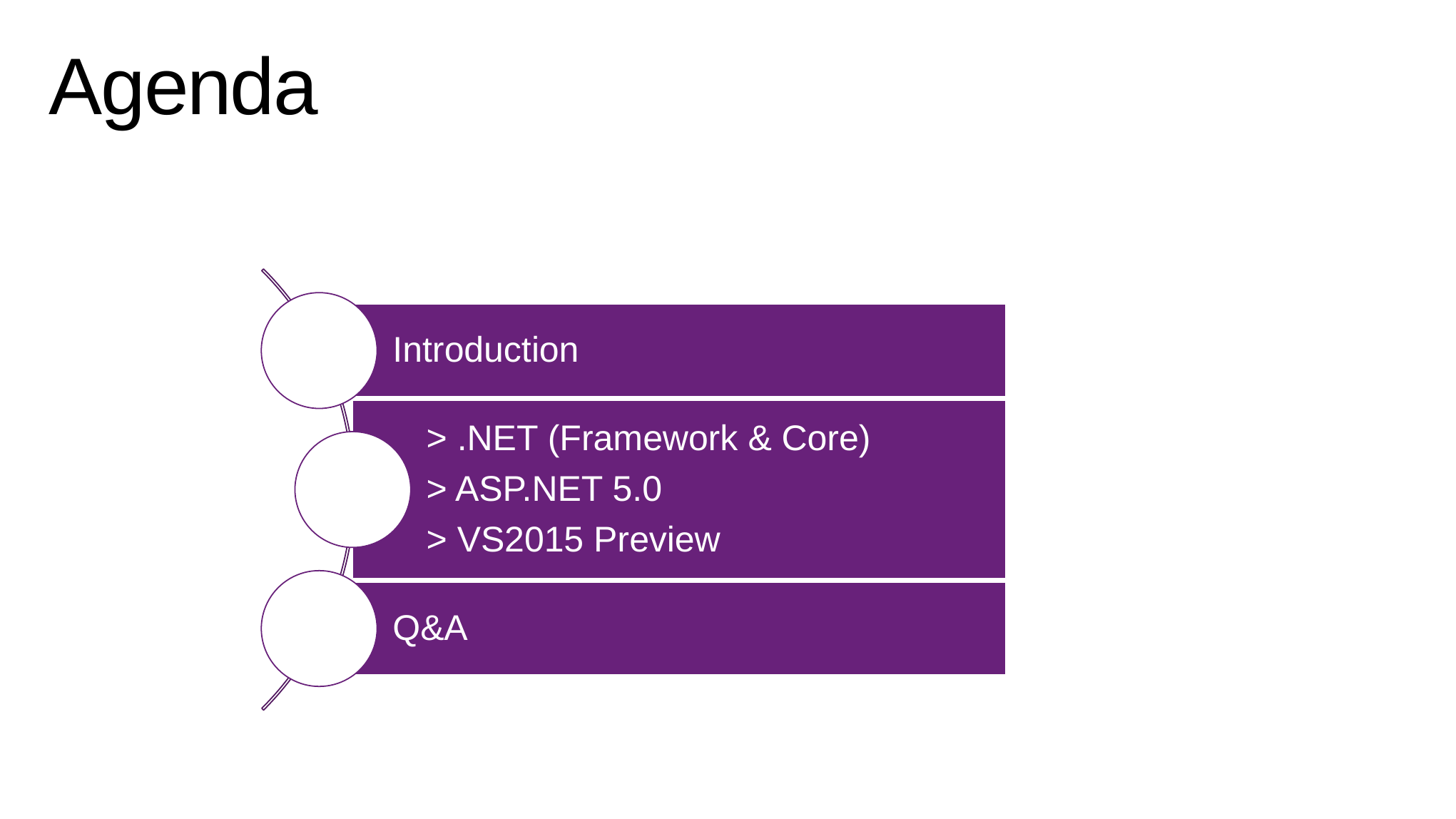

# Agenda
Introduction
> .NET (Framework & Core)
> ASP.NET 5.0
> VS2015 Preview
Q&A